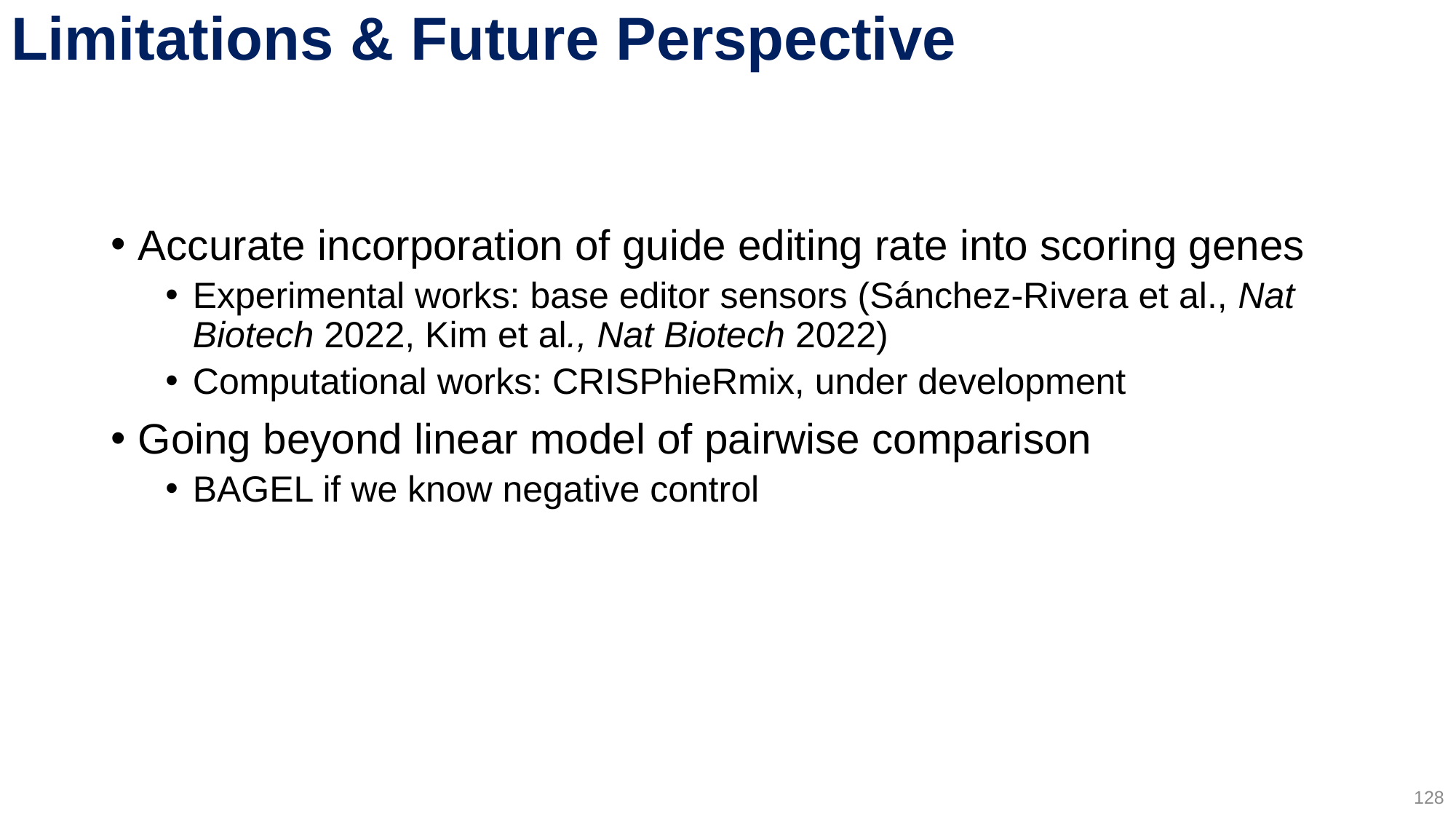

# Limitations & Future Perspective
Accurate incorporation of guide editing rate into scoring genes
Experimental works: base editor sensors (Sánchez-Rivera et al., Nat Biotech 2022, Kim et al., Nat Biotech 2022)
Computational works: CRISPhieRmix, under development
Going beyond linear model of pairwise comparison
BAGEL if we know negative control

128